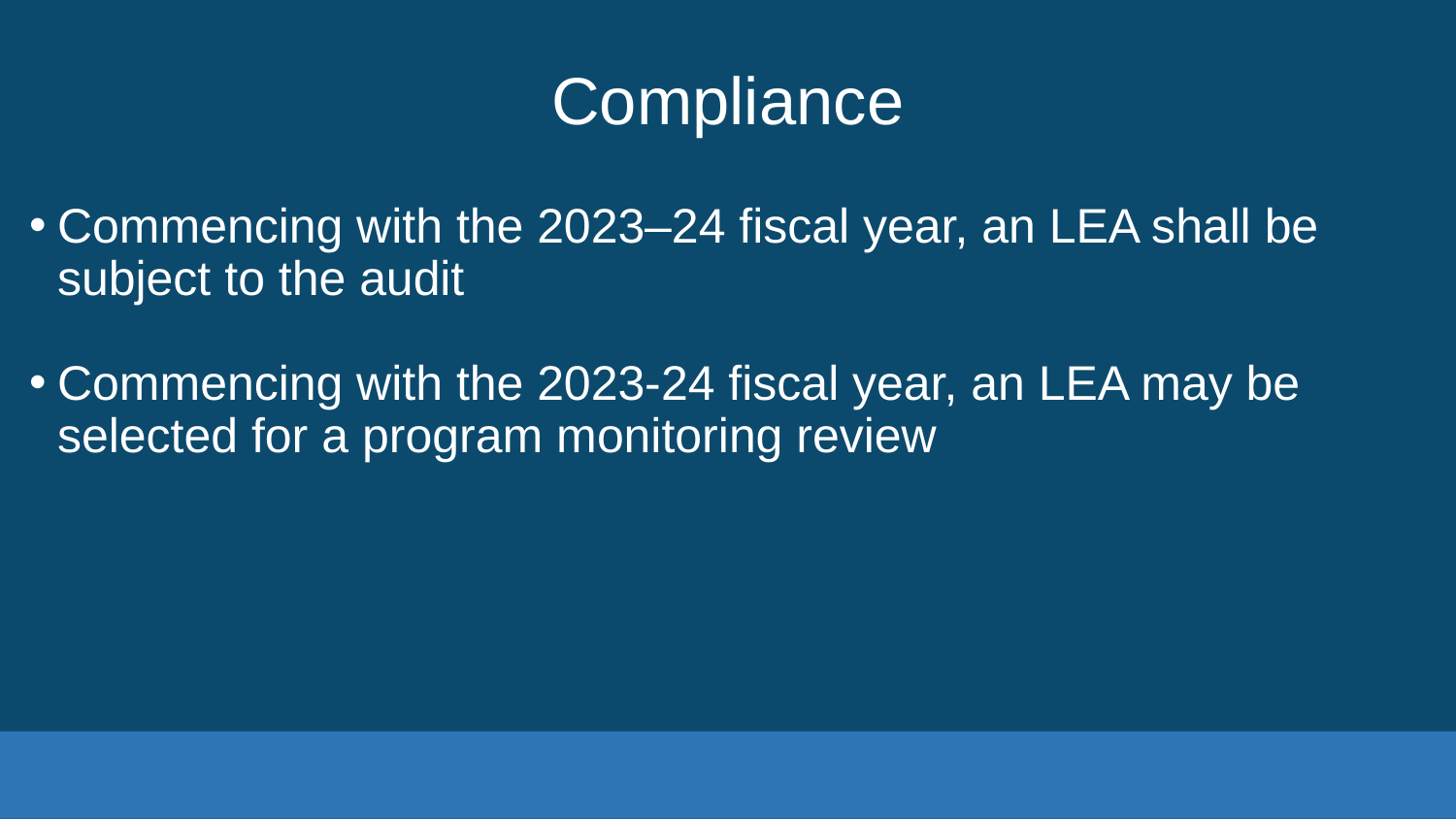

# Compliance
Commencing with the 2023–24 fiscal year, an LEA shall be subject to the audit

Commencing with the 2023-24 fiscal year, an LEA may be selected for a program monitoring review